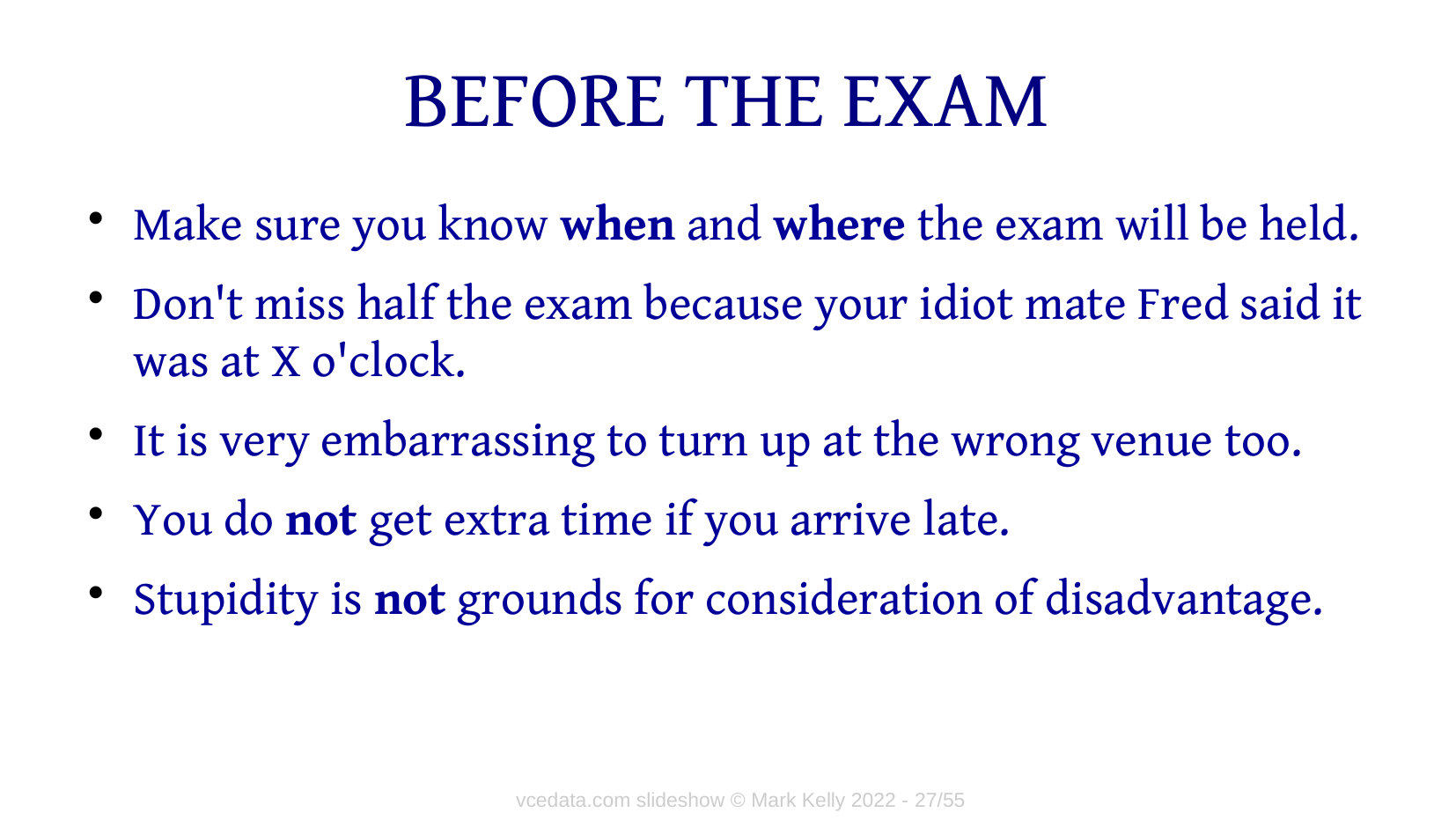

# BEFORE THE EXAM
Make sure you know when and where the exam will be held.
Don't miss half the exam because your idiot mate Fred said it was at X o'clock.
It is very embarrassing to turn up at the wrong venue too.
You do not get extra time if you arrive late.
Stupidity is not grounds for consideration of disadvantage.
vcedata.com slideshow © Mark Kelly 2022 - 27/27